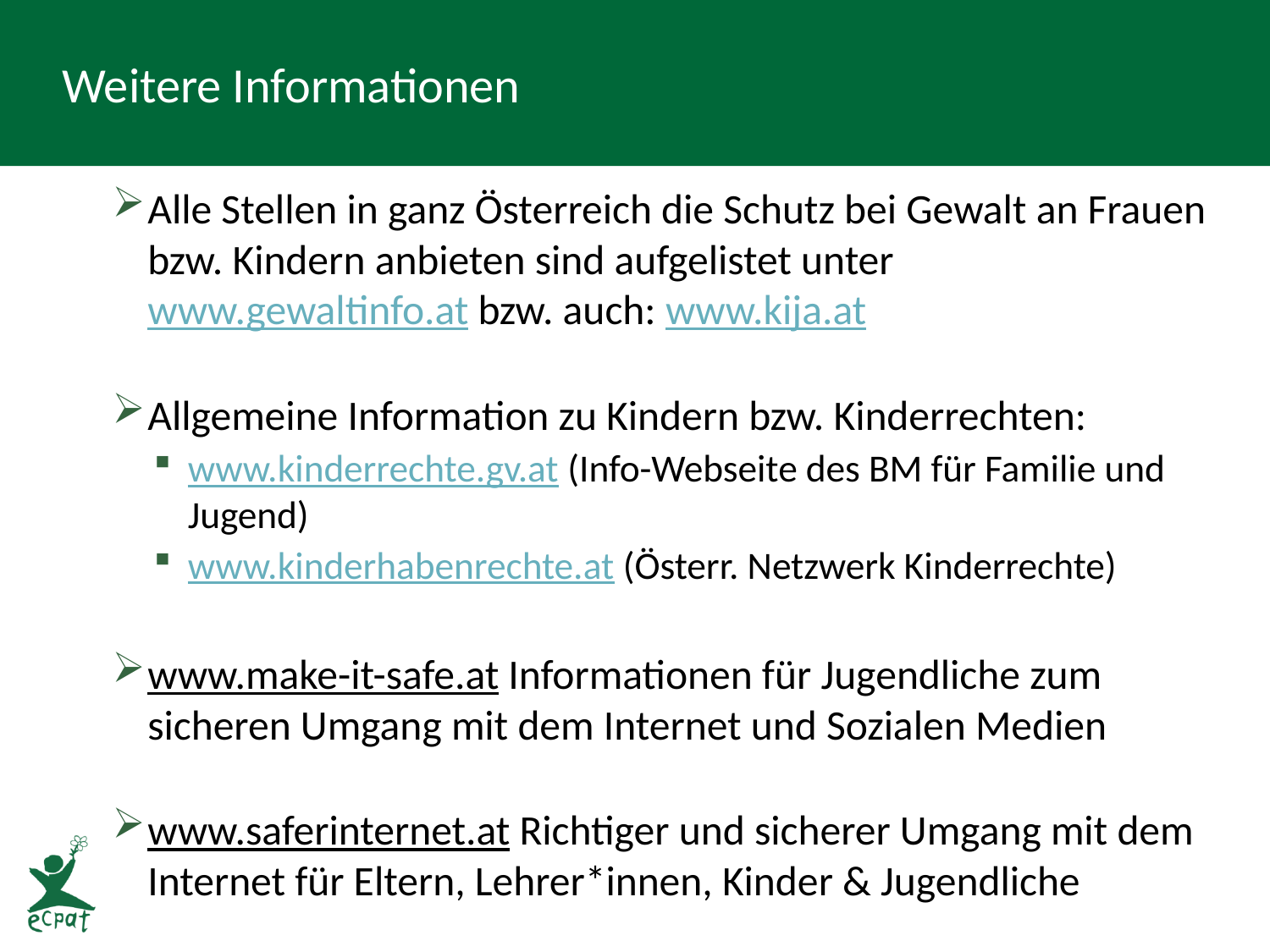

# Weitere Informationen
Alle Stellen in ganz Österreich die Schutz bei Gewalt an Frauen bzw. Kindern anbieten sind aufgelistet unter www.gewaltinfo.at bzw. auch: www.kija.at
Allgemeine Information zu Kindern bzw. Kinderrechten:
www.kinderrechte.gv.at (Info-Webseite des BM für Familie und Jugend)
www.kinderhabenrechte.at (Österr. Netzwerk Kinderrechte)

www.make-it-safe.at Informationen für Jugendliche zum sicheren Umgang mit dem Internet und Sozialen Medien
www.saferinternet.at Richtiger und sicherer Umgang mit dem Internet für Eltern, Lehrer*innen, Kinder & Jugendliche